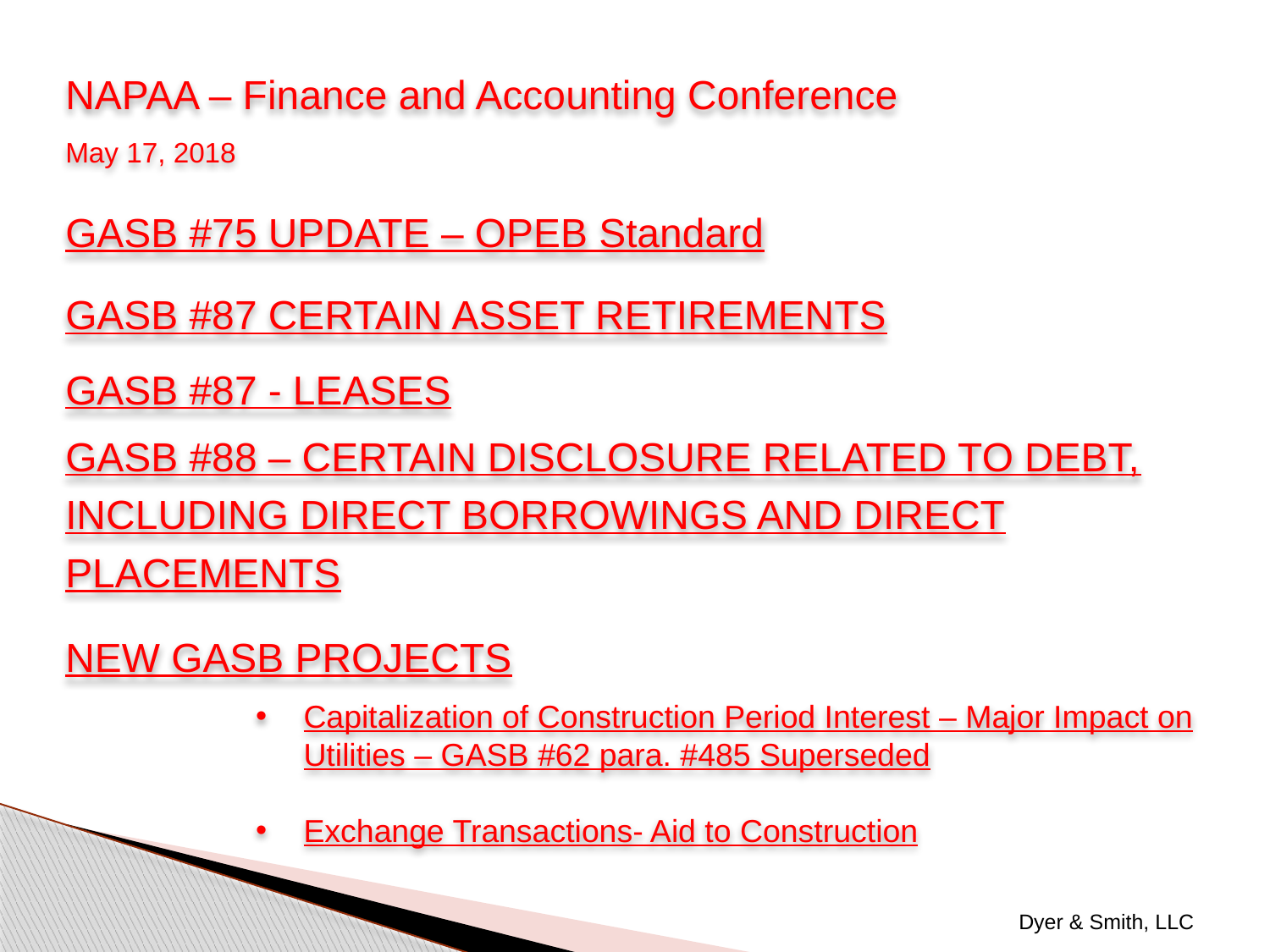

NAPAA – Finance and Accounting Conference

May 17, 2018
GASB #75 UPDATE – OPEB Standard
GASB #87 CERTAIN ASSET RETIREMENTS
GASB #87 - LEASES
GASB #88 – CERTAIN DISCLOSURE RELATED TO DEBT, INCLUDING DIRECT BORROWINGS AND DIRECT PLACEMENTS
NEW GASB PROJECTS
Capitalization of Construction Period Interest – Major Impact on Utilities – GASB #62 para. #485 Superseded

Exchange Transactions- Aid to Construction
Dyer & Smith, LLC